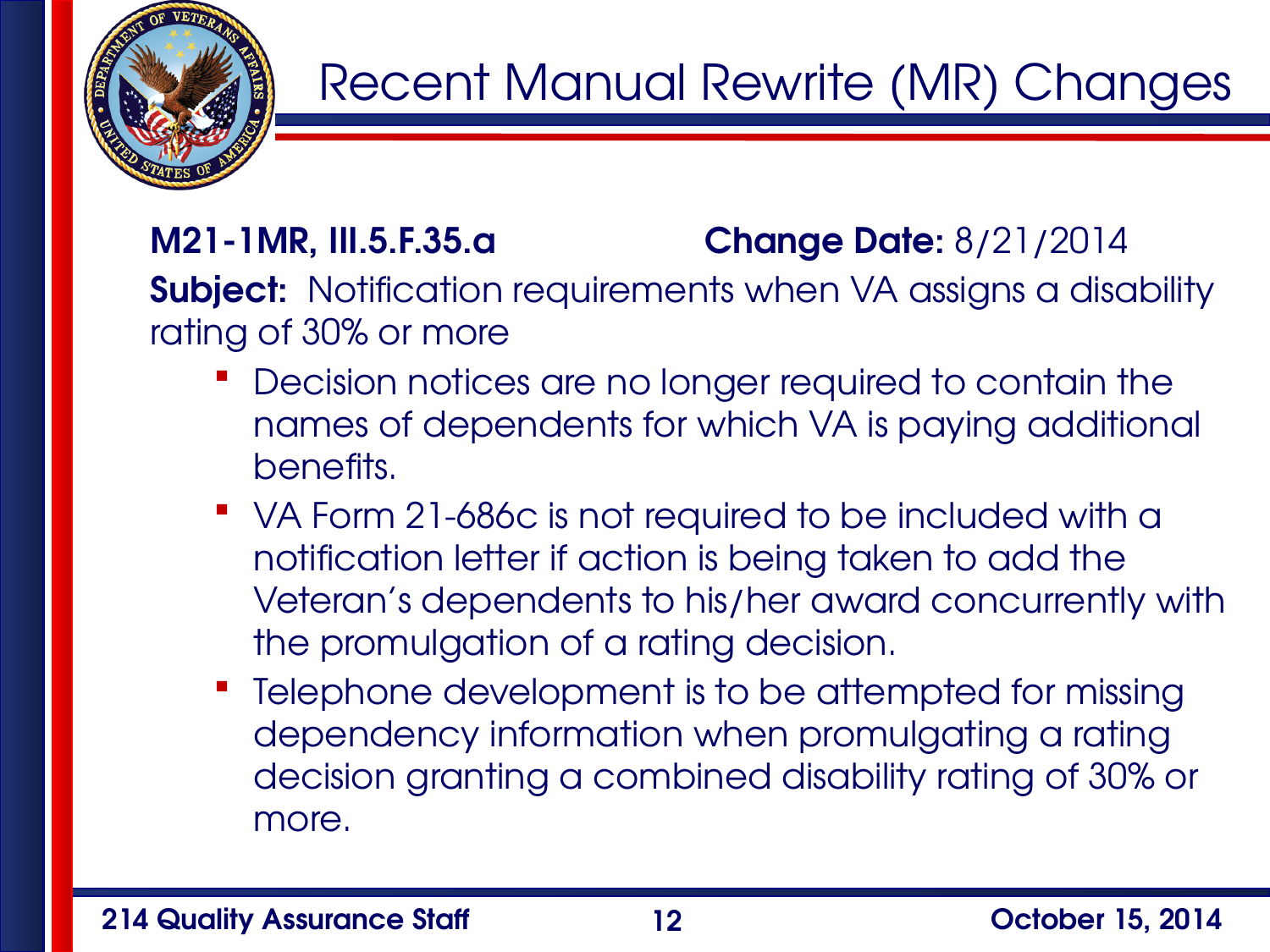

# Recent Manual Rewrite (MR) Changes
M21-1MR, III.5.F.35.a                     Change Date: 8/21/2014
Subject:  Notification requirements when VA assigns a disability rating of 30% or more
Decision notices are no longer required to contain the names of dependents for which VA is paying additional benefits.
VA Form 21-686c is not required to be included with a notification letter if action is being taken to add the Veteran’s dependents to his/her award concurrently with the promulgation of a rating decision.
Telephone development is to be attempted for missing dependency information when promulgating a rating decision granting a combined disability rating of 30% or more.

12